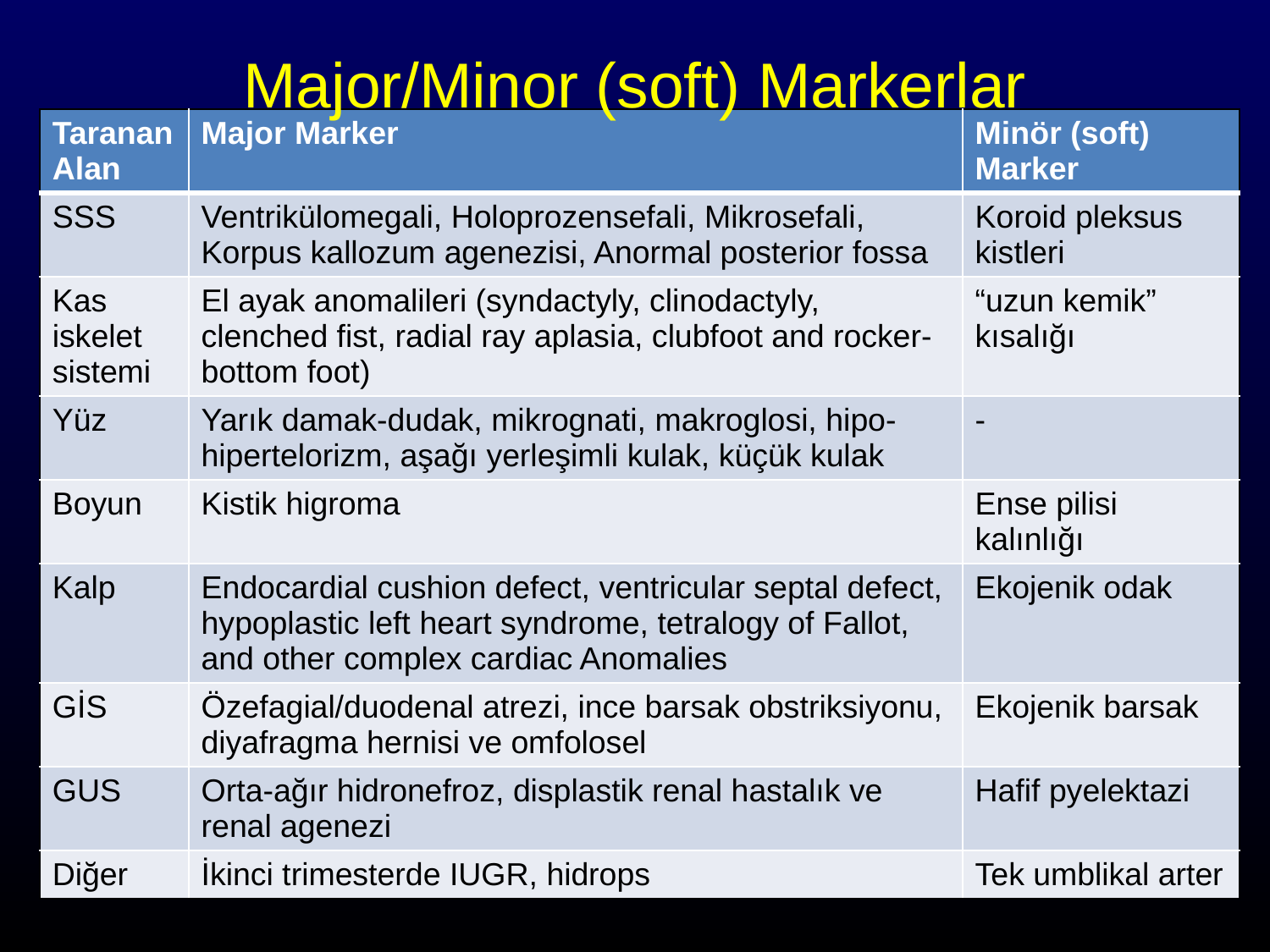

Major/Minor (soft) Markerlar
| Taranan Alan | Major Marker | Minör (soft) Marker |
| --- | --- | --- |
| SSS | Ventrikülomegali, Holoprozensefali, Mikrosefali, Korpus kallozum agenezisi, Anormal posterior fossa | Koroid pleksus kistleri |
| Kas iskelet sistemi | El ayak anomalileri (syndactyly, clinodactyly, clenched fist, radial ray aplasia, clubfoot and rocker-bottom foot) | “uzun kemik” kısalığı |
| Yüz | Yarık damak-dudak, mikrognati, makroglosi, hipo-hipertelorizm, aşağı yerleşimli kulak, küçük kulak | - |
| Boyun | Kistik higroma | Ense pilisi kalınlığı |
| Kalp | Endocardial cushion defect, ventricular septal defect, hypoplastic left heart syndrome, tetralogy of Fallot, and other complex cardiac Anomalies | Ekojenik odak |
| GİS | Özefagial/duodenal atrezi, ince barsak obstriksiyonu, diyafragma hernisi ve omfolosel | Ekojenik barsak |
| GUS | Orta-ağır hidronefroz, displastik renal hastalık ve renal agenezi | Hafif pyelektazi |
| Diğer | İkinci trimesterde IUGR, hidrops | Tek umblikal arter |